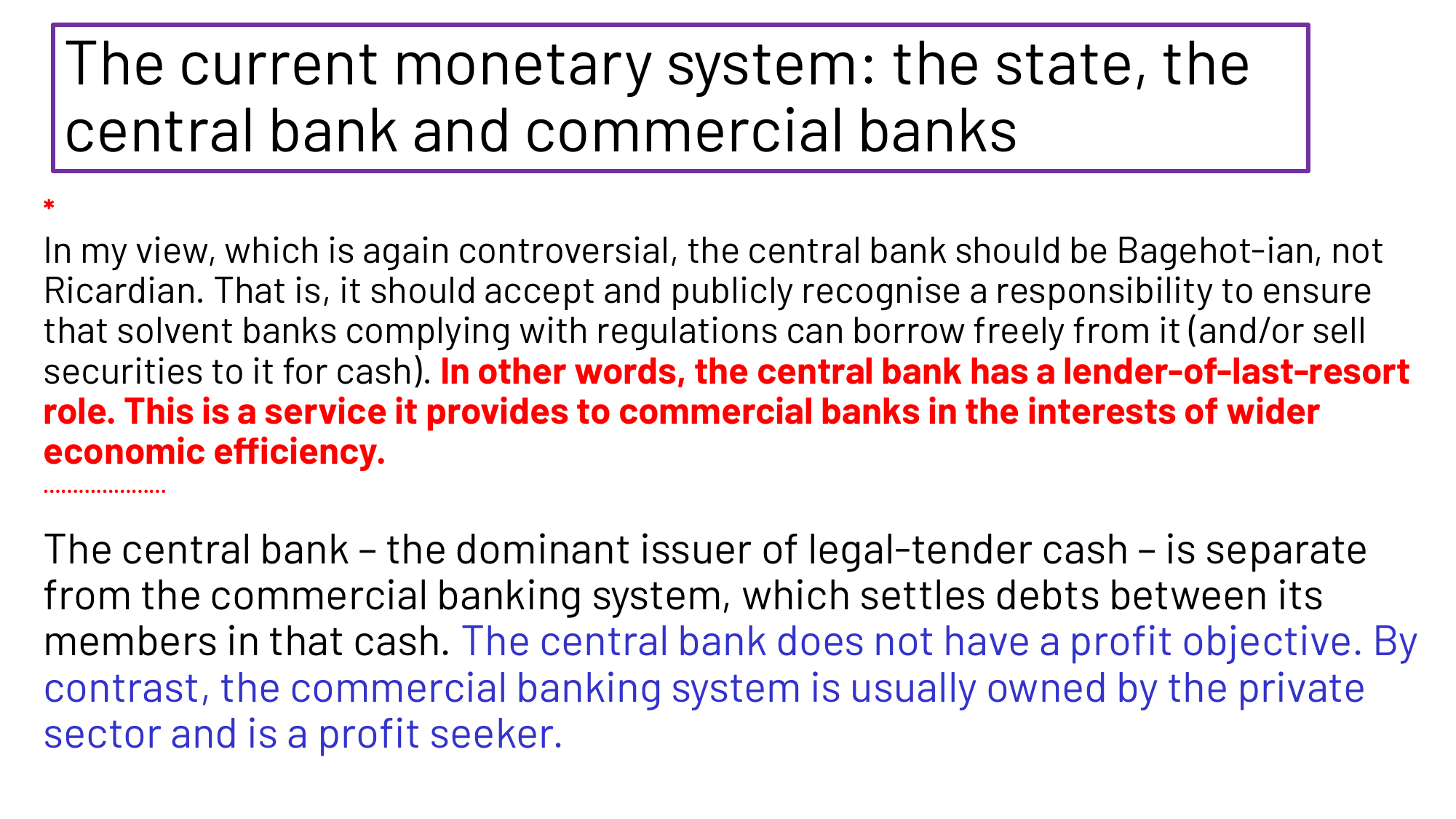

# The current monetary system: the state, the central bank and commercial banks

*
In my view, which is again controversial, the central bank should be Bagehot-ian, not Ricardian. That is, it should accept and publicly recognise a responsibility to ensure that solvent banks complying with regulations can borrow freely from it (and/or sell securities to it for cash). In other words, the central bank has a lender-of-last-resort role. This is a service it provides to commercial banks in the interests of wider economic efficiency.
…………………

The central bank – the dominant issuer of legal-tender cash – is separate from the commercial banking system, which settles debts between its members in that cash. The central bank does not have a profit objective. By contrast, the commercial banking system is usually owned by the private sector and is a profit seeker.